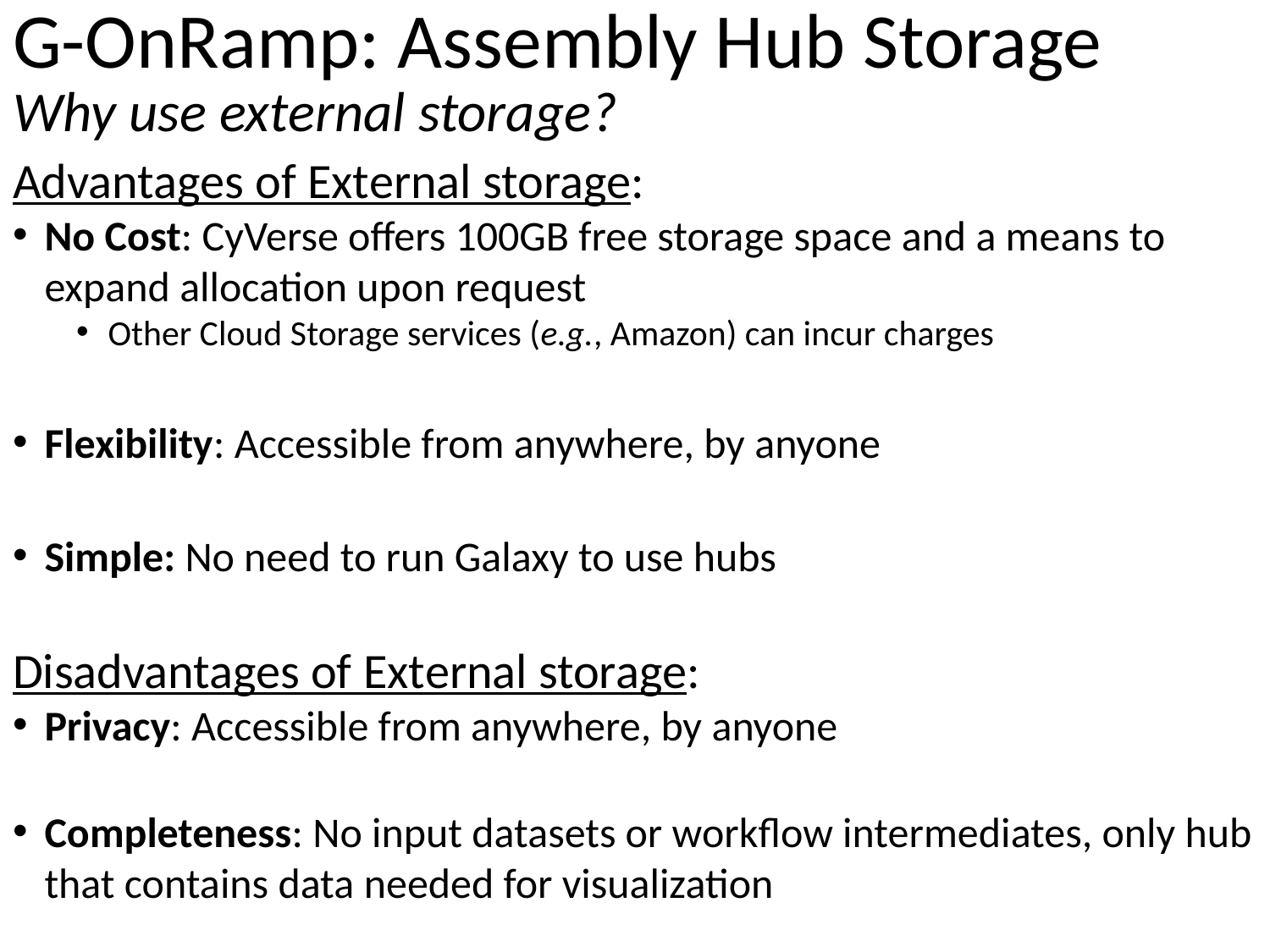

# G-OnRamp: Assembly Hub Storage
Why use external storage?
Advantages of External storage:
No Cost: CyVerse offers 100GB free storage space and a means to expand allocation upon request
Other Cloud Storage services (e.g., Amazon) can incur charges

Flexibility: Accessible from anywhere, by anyone

Simple: No need to run Galaxy to use hubs

Disadvantages of External storage:
Privacy: Accessible from anywhere, by anyone

Completeness: No input datasets or workflow intermediates, only hub that contains data needed for visualization

No Analytics: Cannot run analysis tools or workflows